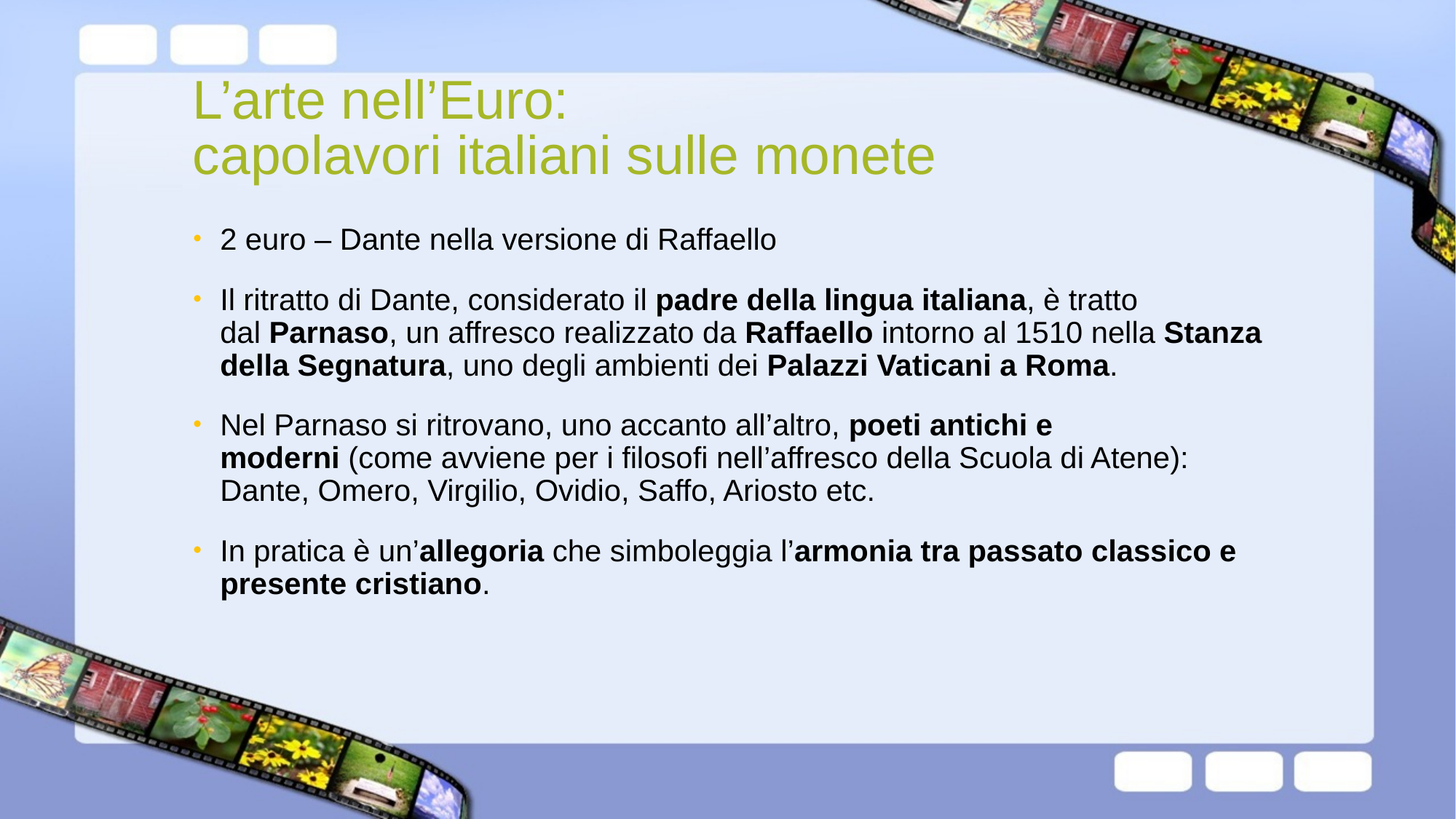

# L’arte nell’Euro: capolavori italiani sulle monete
2 euro – Dante nella versione di Raffaello
Il ritratto di Dante, considerato il padre della lingua italiana, è tratto dal Parnaso, un affresco realizzato da Raffaello intorno al 1510 nella Stanza della Segnatura, uno degli ambienti dei Palazzi Vaticani a Roma.
Nel Parnaso si ritrovano, uno accanto all’altro, poeti antichi e moderni (come avviene per i filosofi nell’affresco della Scuola di Atene): Dante, Omero, Virgilio, Ovidio, Saffo, Ariosto etc.
In pratica è un’allegoria che simboleggia l’armonia tra passato classico e presente cristiano.